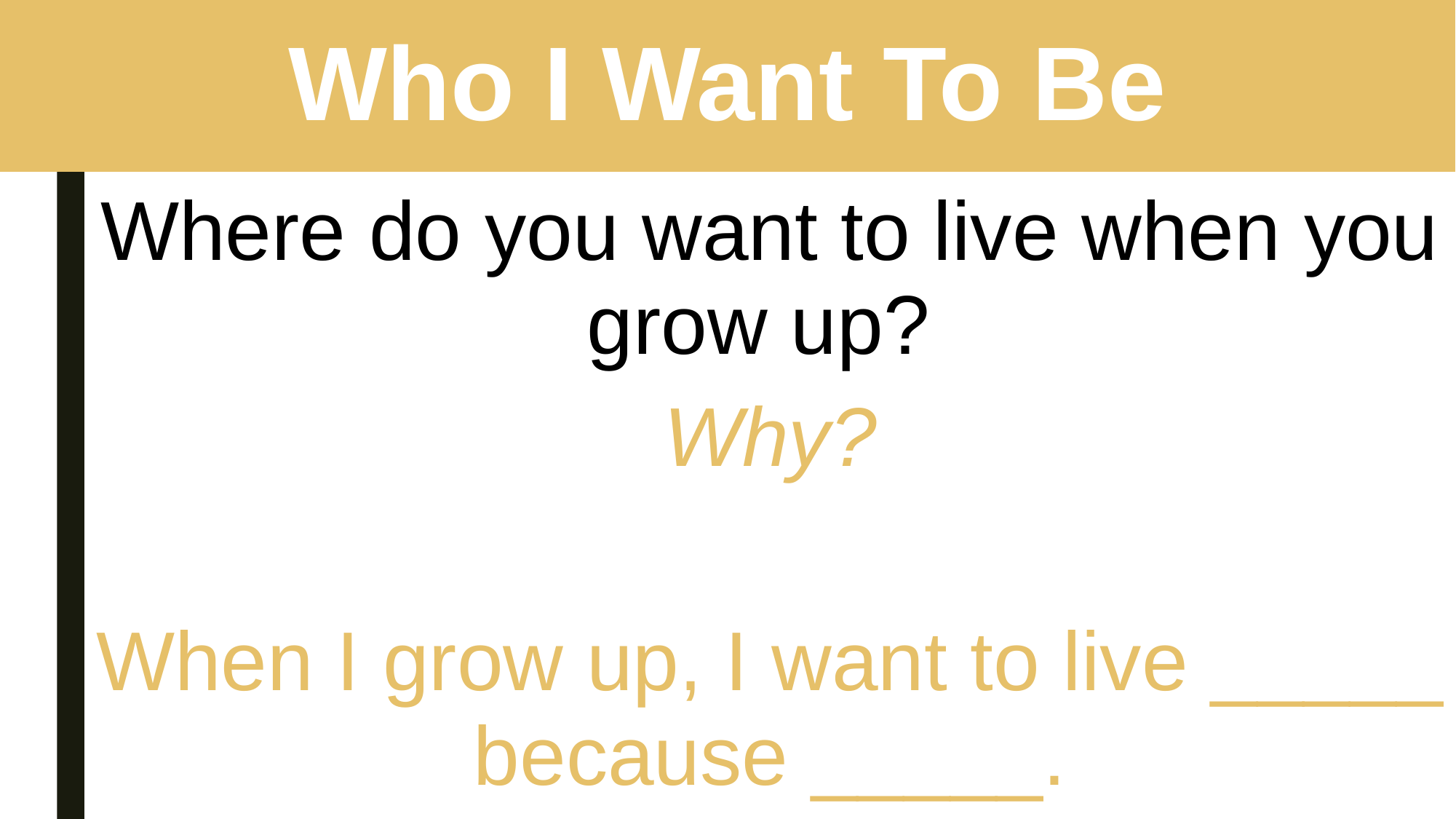

# Who I Want To Be
Where do you want to live when you grow up?
Why?

When I grow up, I want to live _____ because _____.